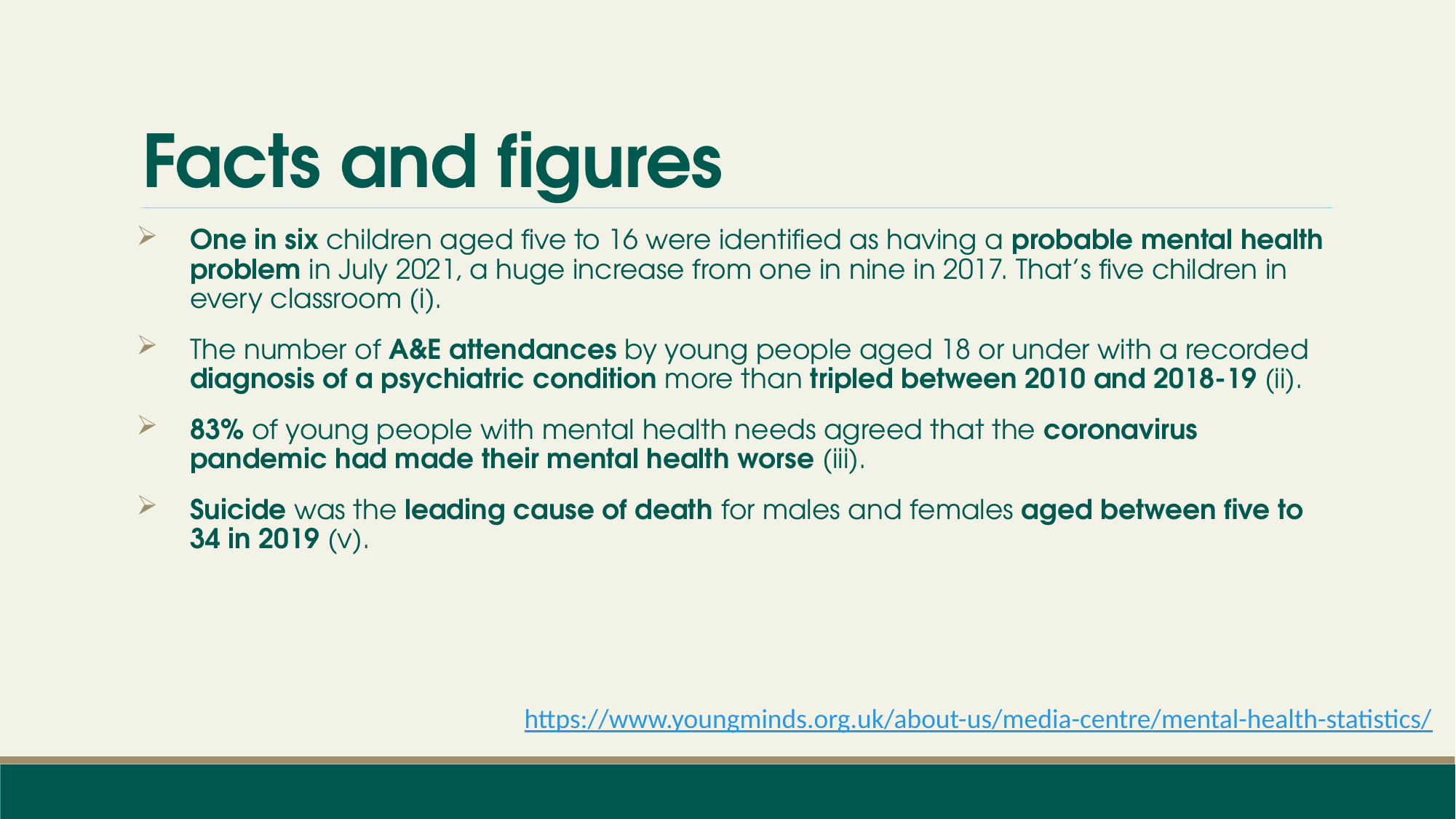

# Facts and figures
One in six children aged five to 16 were identified as having a probable mental health problem in July 2021, a huge increase from one in nine in 2017. That’s five children in every classroom (i).
The number of A&E attendances by young people aged 18 or under with a recorded diagnosis of a psychiatric condition more than tripled between 2010 and 2018-19 (ii).
83% of young people with mental health needs agreed that the coronavirus pandemic had made their mental health worse (iii).
Suicide was the leading cause of death for males and females aged between five to 34 in 2019 (v).

https://www.youngminds.org.uk/about-us/media-centre/mental-health-statistics/